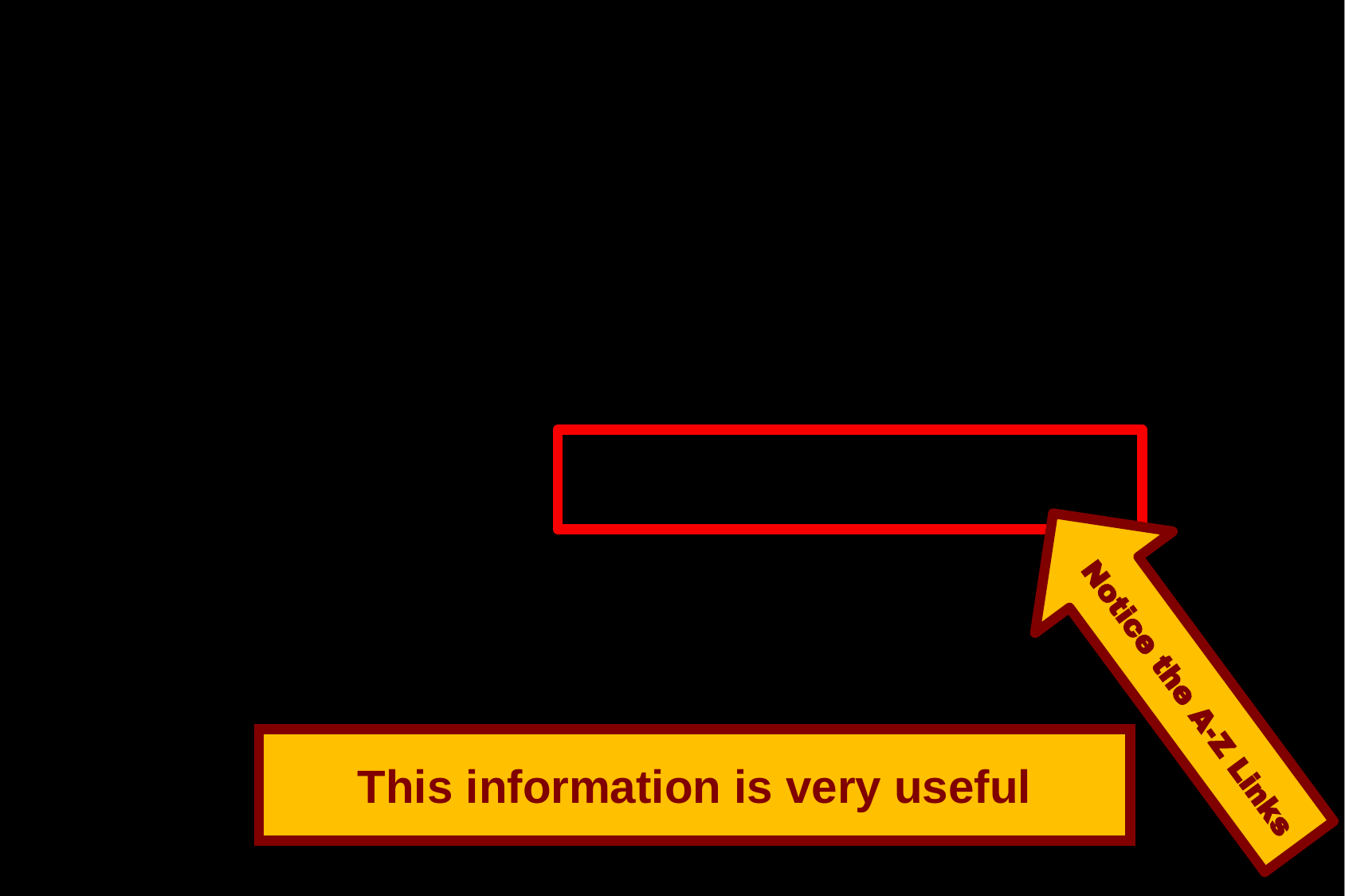

Notice the A-Z Links

This information is very useful